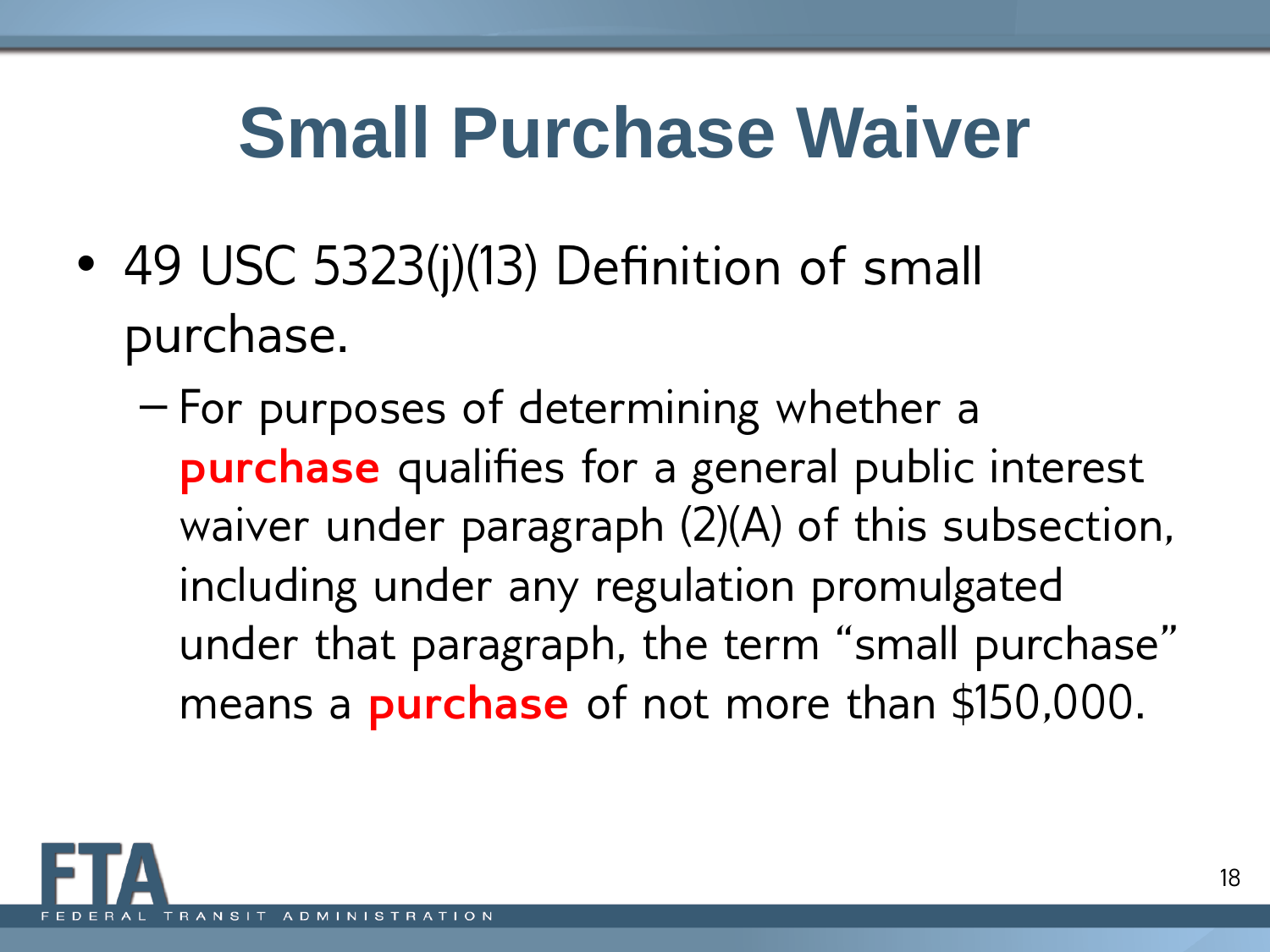

# Small Purchase Waiver
49 USC 5323(j)(13) Definition of small purchase.
For purposes of determining whether a purchase qualifies for a general public interest waiver under paragraph (2)(A) of this subsection, including under any regulation promulgated under that paragraph, the term “small purchase” means a purchase of not more than $150,000.